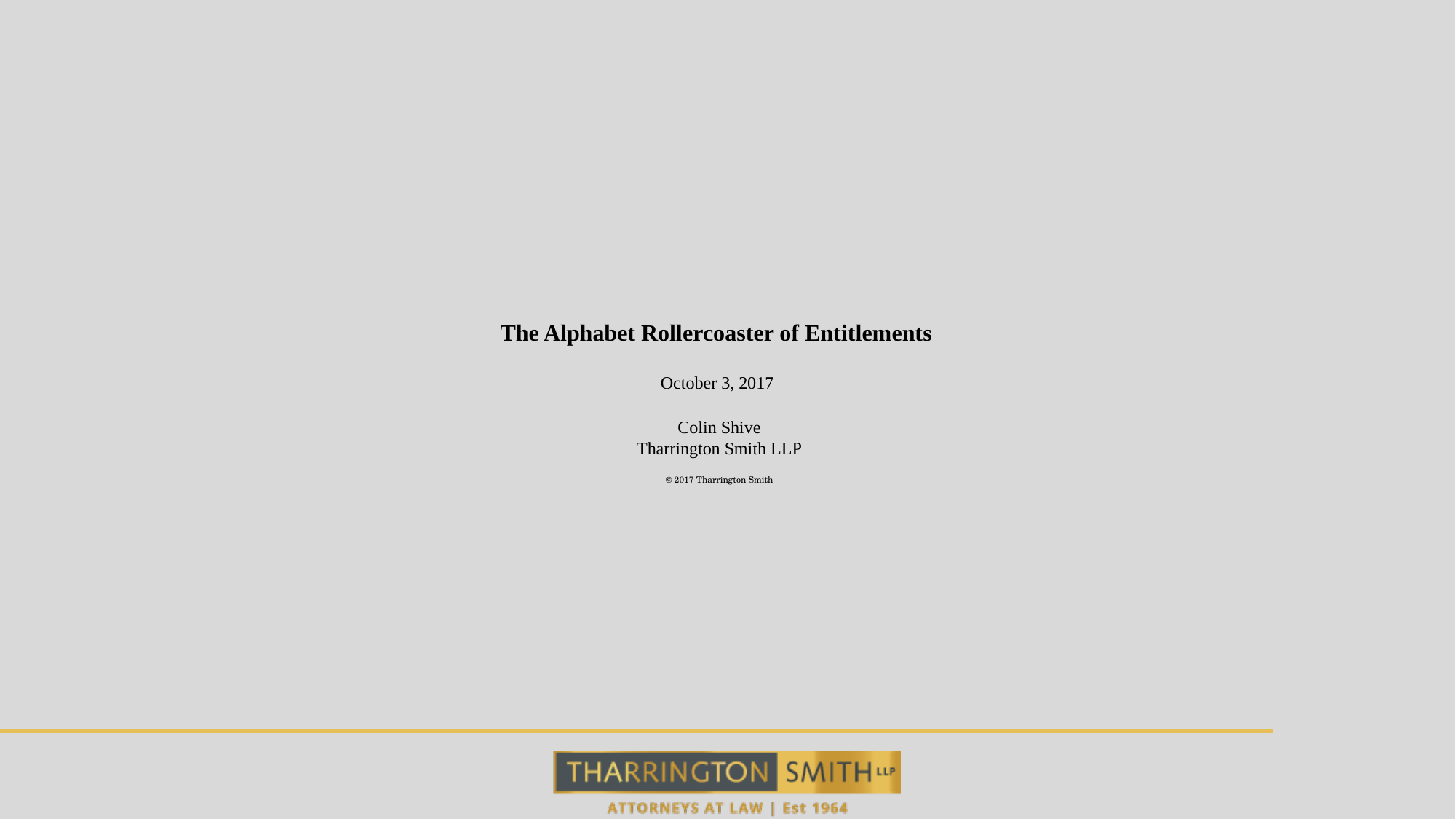

# The Alphabet Rollercoaster of Entitlements October 3, 2017 Colin Shive Tharrington Smith LLP © 2017 Tharrington Smith